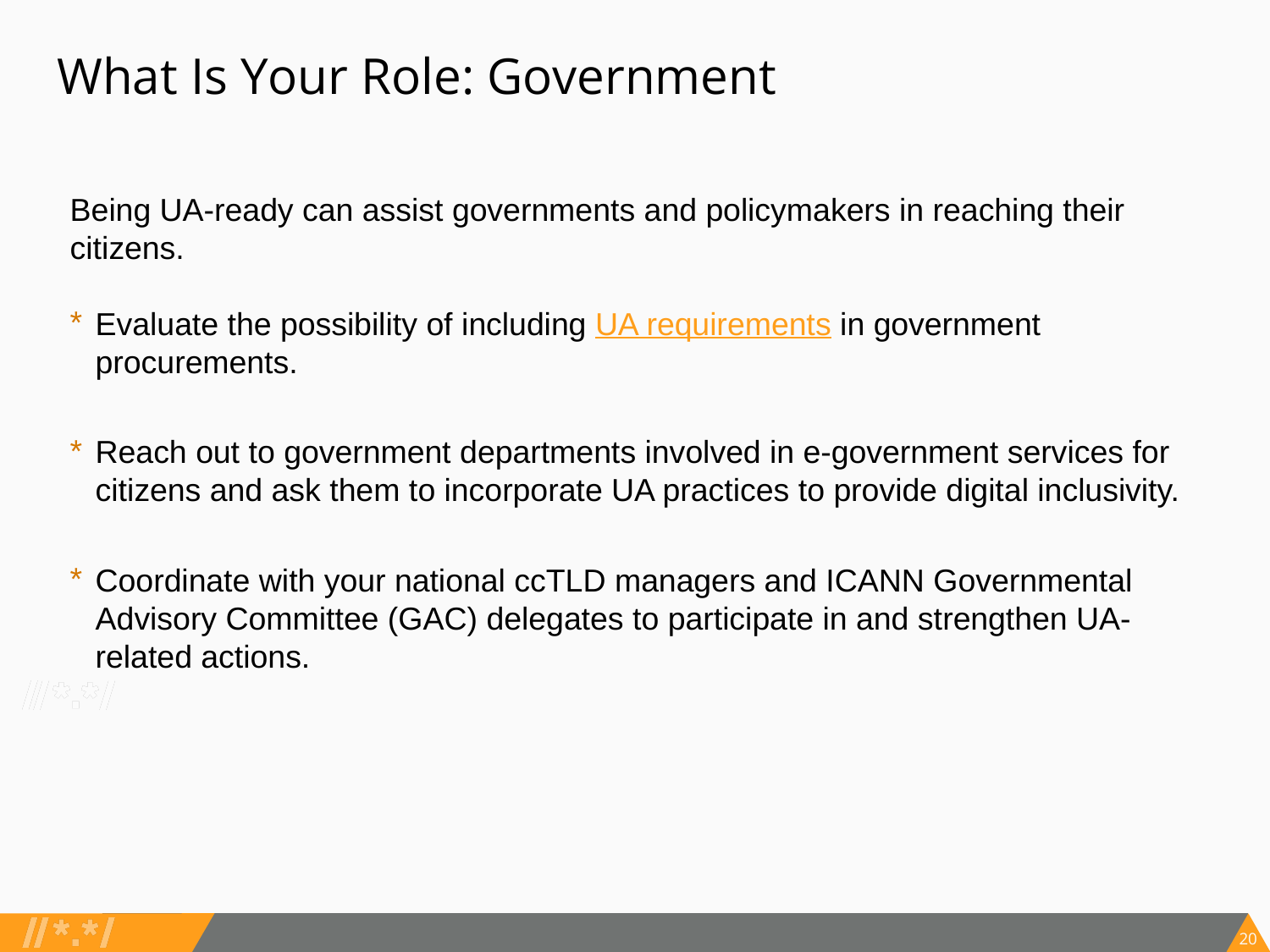

# What Is Your Role: Government
Being UA-ready can assist governments and policymakers in reaching their citizens.

Evaluate the possibility of including UA requirements in government procurements.

Reach out to government departments involved in e-government services for citizens and ask them to incorporate UA practices to provide digital inclusivity.

Coordinate with your national ccTLD managers and ICANN Governmental Advisory Committee (GAC) delegates to participate in and strengthen UA-related actions.